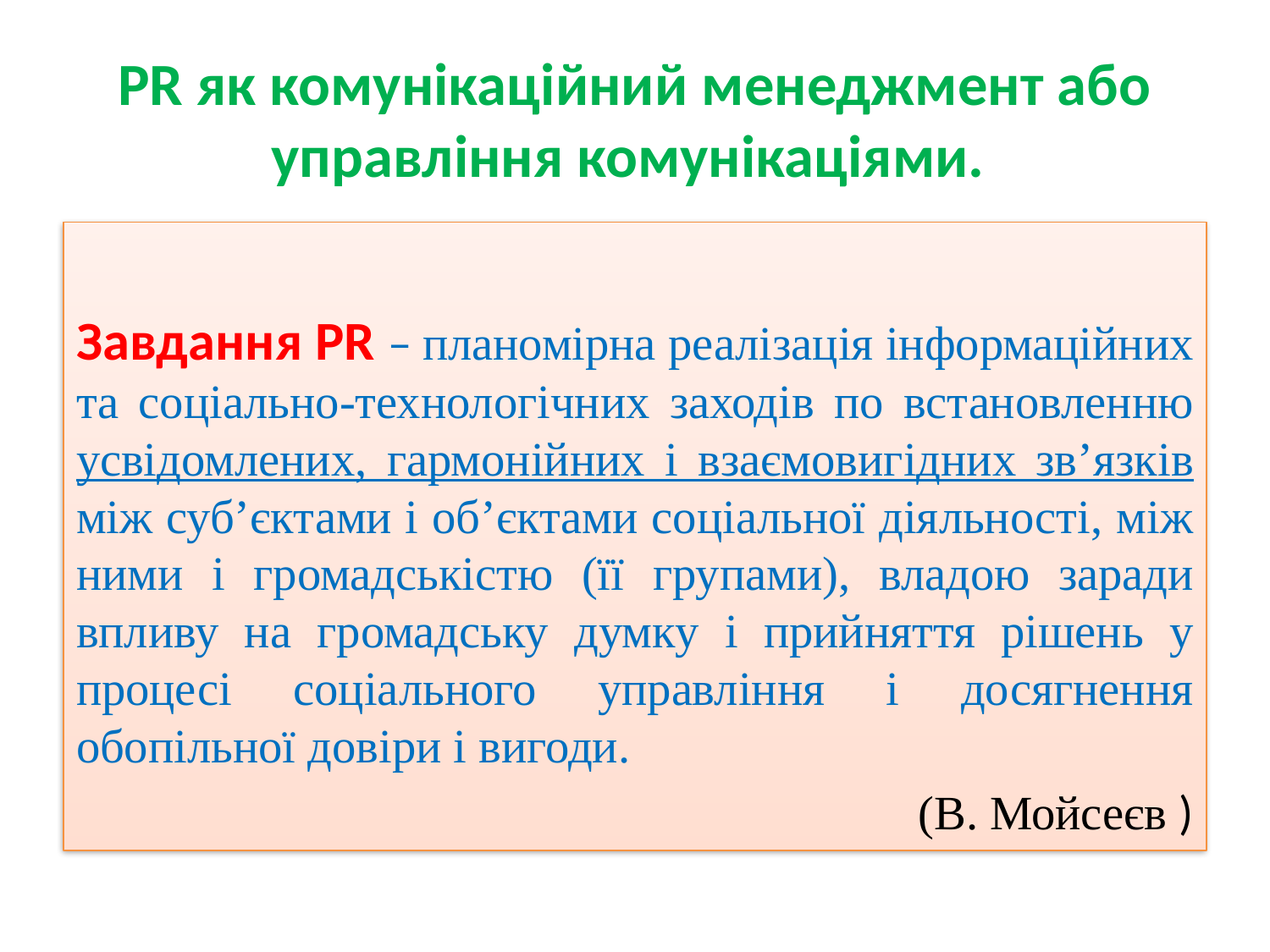

# PR як комунікаційний менеджмент або управління комунікаціями.

Завдання PR – планомірна реалізація інформаційних та соціально-технологічних заходів по встановленню усвідомлених, гармонійних і взаємовигідних зв’язків між суб’єктами і об’єктами соціальної діяльності, між ними і громадськістю (її групами), владою заради впливу на громадську думку і прийняття рішень у процесі соціального управління і досягнення обопільної довіри і вигоди.
 (В. Мойсеєв )